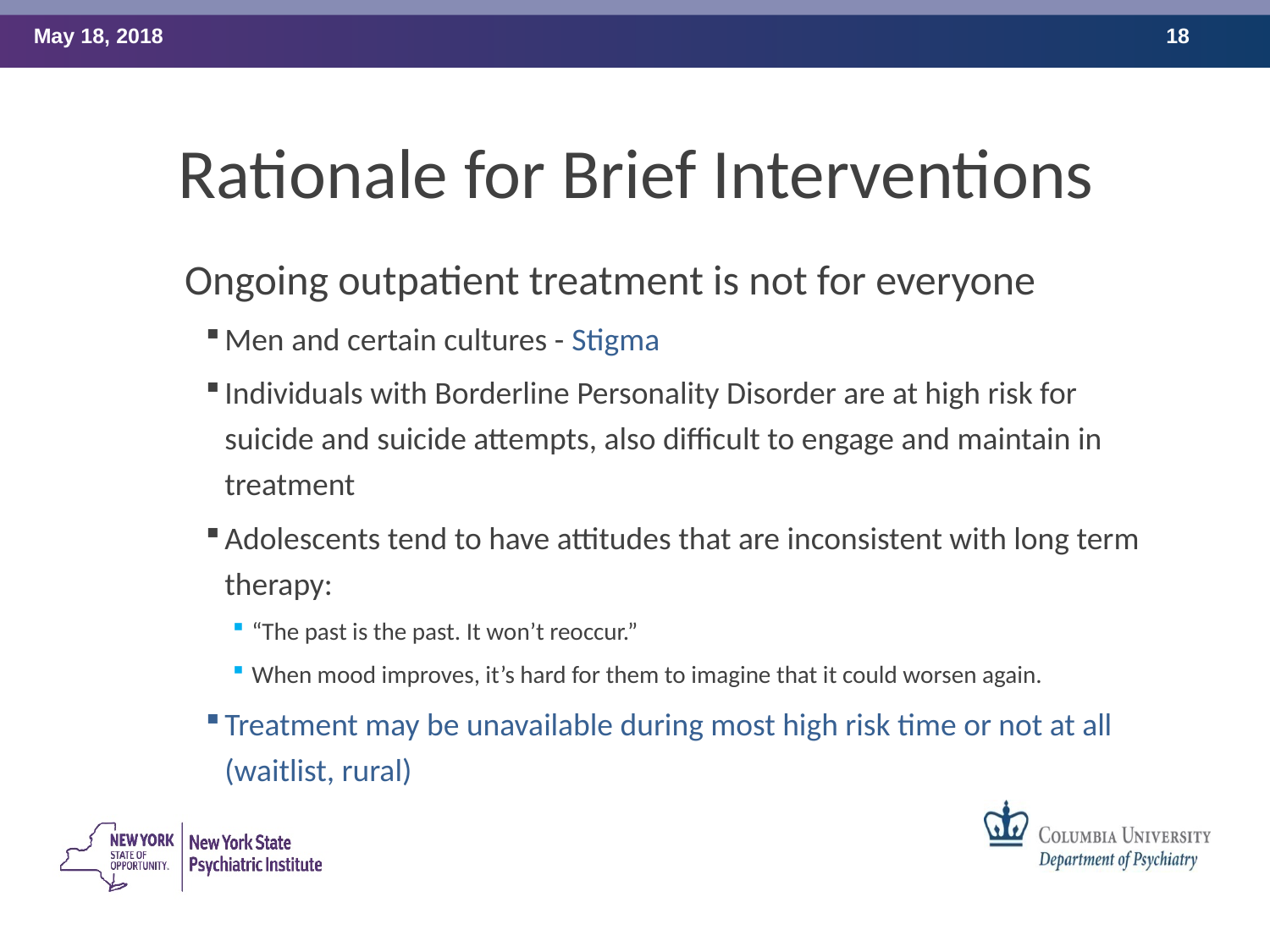

# Rationale for Brief Interventions
Ongoing outpatient treatment is not for everyone
Men and certain cultures - Stigma
Individuals with Borderline Personality Disorder are at high risk for suicide and suicide attempts, also difficult to engage and maintain in treatment
Adolescents tend to have attitudes that are inconsistent with long term therapy:
“The past is the past. It won’t reoccur.”
When mood improves, it’s hard for them to imagine that it could worsen again.
Treatment may be unavailable during most high risk time or not at all (waitlist, rural)